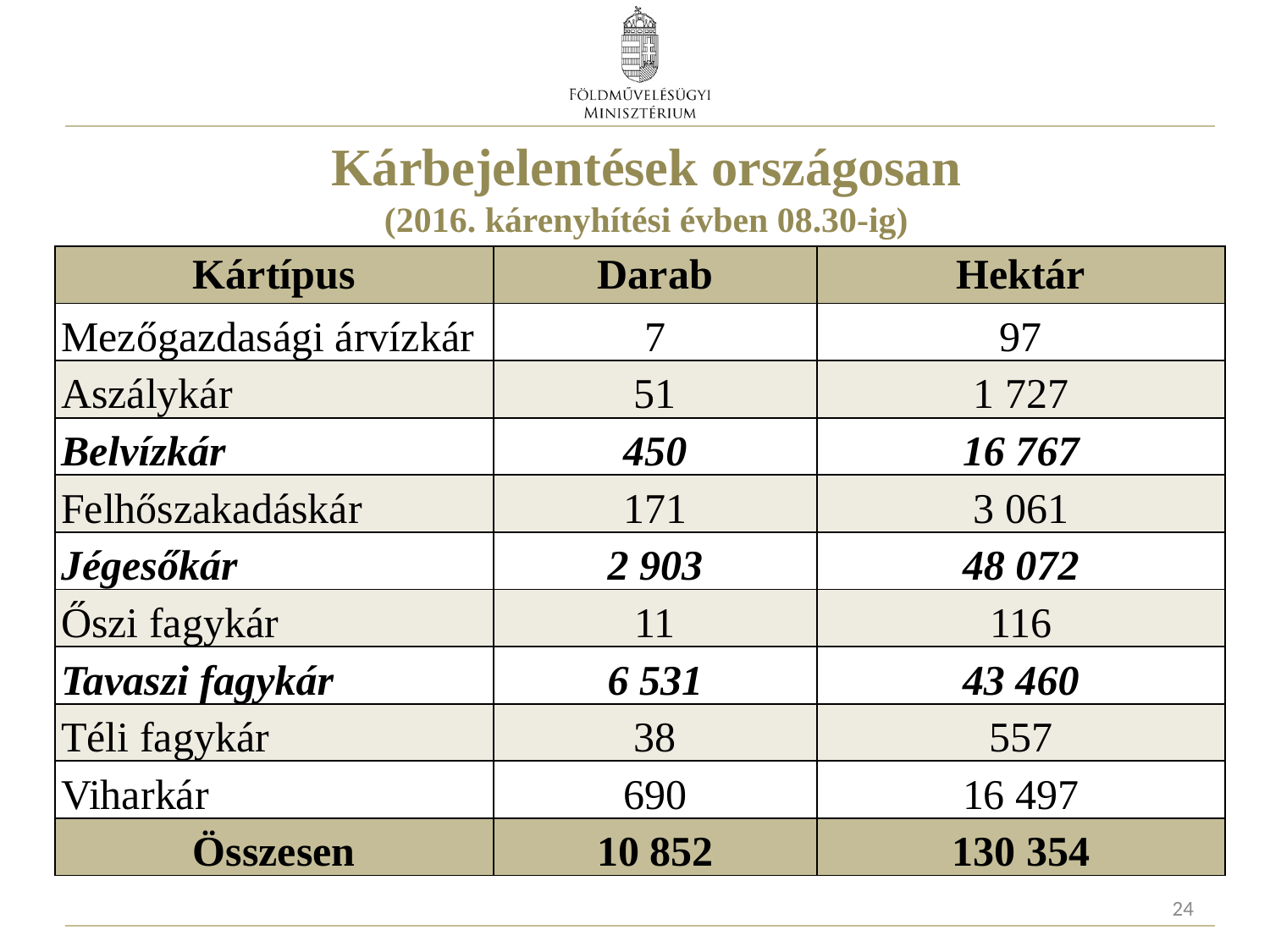

# Kárbejelentések országosan (2016. kárenyhítési évben 08.30-ig)
| Kártípus | Darab | Hektár |
| --- | --- | --- |
| Mezőgazdasági árvízkár | 7 | 97 |
| Aszálykár | 51 | 1 727 |
| Belvízkár | 450 | 16 767 |
| Felhőszakadáskár | 171 | 3 061 |
| Jégesőkár | 2 903 | 48 072 |
| Őszi fagykár | 11 | 116 |
| Tavaszi fagykár | 6 531 | 43 460 |
| Téli fagykár | 38 | 557 |
| Viharkár | 690 | 16 497 |
| Összesen | 10 852 | 130 354 |
24